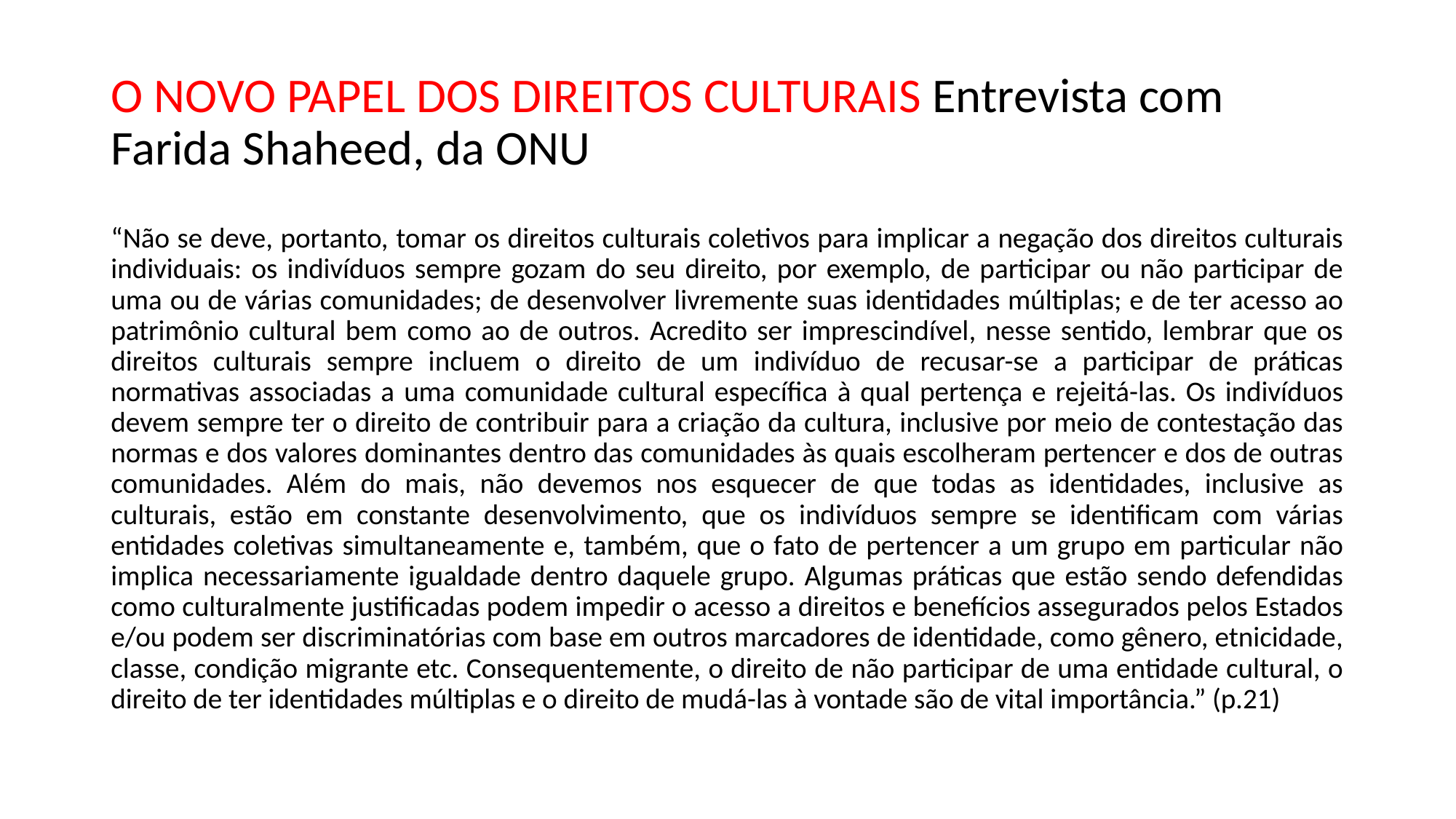

# O NOVO PAPEL DOS DIREITOS CULTURAIS Entrevista com Farida Shaheed, da ONU
“Não se deve, portanto, tomar os direitos culturais coletivos para implicar a negação dos direitos culturais individuais: os indivíduos sempre gozam do seu direito, por exemplo, de participar ou não participar de uma ou de várias comunidades; de desenvolver livremente suas identidades múltiplas; e de ter acesso ao patrimônio cultural bem como ao de outros. Acredito ser imprescindível, nesse sentido, lembrar que os direitos culturais sempre incluem o direito de um indivíduo de recusar-se a participar de práticas normativas associadas a uma comunidade cultural específica à qual pertença e rejeitá-las. Os indivíduos devem sempre ter o direito de contribuir para a criação da cultura, inclusive por meio de contestação das normas e dos valores dominantes dentro das comunidades às quais escolheram pertencer e dos de outras comunidades. Além do mais, não devemos nos esquecer de que todas as identidades, inclusive as culturais, estão em constante desenvolvimento, que os indivíduos sempre se identificam com várias entidades coletivas simultaneamente e, também, que o fato de pertencer a um grupo em particular não implica necessariamente igualdade dentro daquele grupo. Algumas práticas que estão sendo defendidas como culturalmente justificadas podem impedir o acesso a direitos e benefícios assegurados pelos Estados e/ou podem ser discriminatórias com base em outros marcadores de identidade, como gênero, etnicidade, classe, condição migrante etc. Consequentemente, o direito de não participar de uma entidade cultural, o direito de ter identidades múltiplas e o direito de mudá-las à vontade são de vital importância.” (p.21)